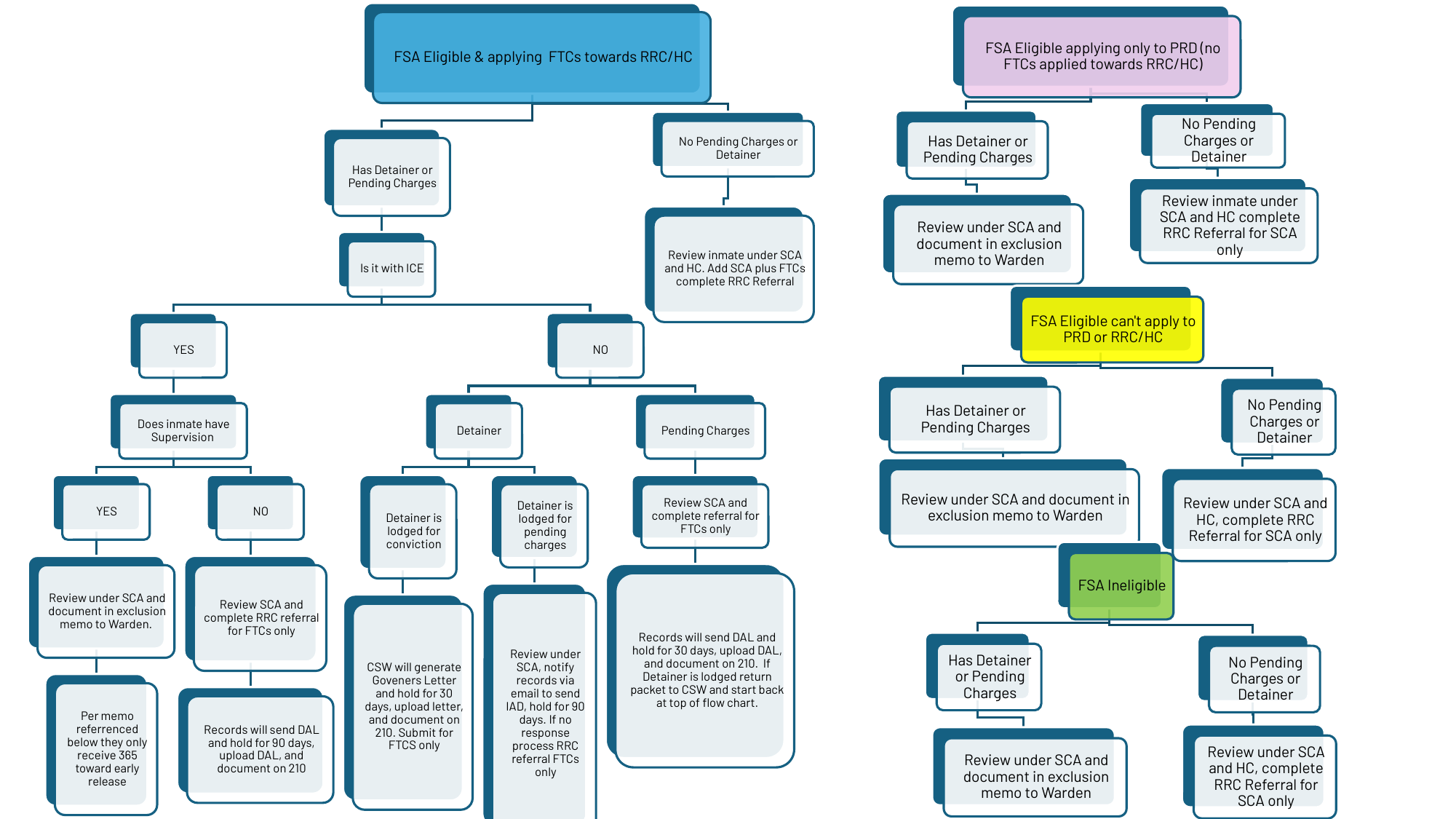

FSA Eligible & applying  FTCs towards RRC/HC
Has Detainer or Pending Charges
Is it with ICE
YES
Does inmate have Supervision
YES
Review under SCA and document in exclusion memo to Warden.
Per memo referrenced below they only receive 365 toward early release
NO
Review SCA and complete RRC referral for FTCs only
Records will send DAL and hold for 90 days, upload DAL, and document on 210
NO
Detainer
Detainer is lodged for conviction
CSW will generate Goveners Letter and hold for 30 days, upload letter, and document on 210. Submit for FTCS only
Detainer is lodged for pending charges
Review under SCA, notify records via email to send IAD, hold for 90 days. If no response process RRC referral FTCs only
Pending Charges
Review SCA and complete referral for FTCs only
Records will send DAL and hold for 30 days, upload DAL, and document on 210.  If Detainer is lodged return packet to CSW and start back at top of flow chart.
No Pending Charges or Detainer
Review inmate under SCA and HC. Add SCA plus FTCs complete RRC Referral
FSA Eligible applying only to PRD (no FTCs applied towards RRC/HC)
Has Detainer or Pending Charges
Review under SCA and document in exclusion memo to Warden
No Pending Charges or Detainer
Review inmate under SCA and HC complete RRC Referral for SCA only
FSA Eligible can't apply to PRD or RRC/HC
Has Detainer or Pending Charges
Review under SCA and document in exclusion memo to Warden
No Pending Charges or Detainer
Review under SCA and HC, complete RRC Referral for SCA only
FSA Ineligible
Has Detainer or Pending Charges
Review under SCA and document in exclusion memo to Warden
No Pending Charges or Detainer
Review under SCA and HC, complete RRC Referral for SCA only